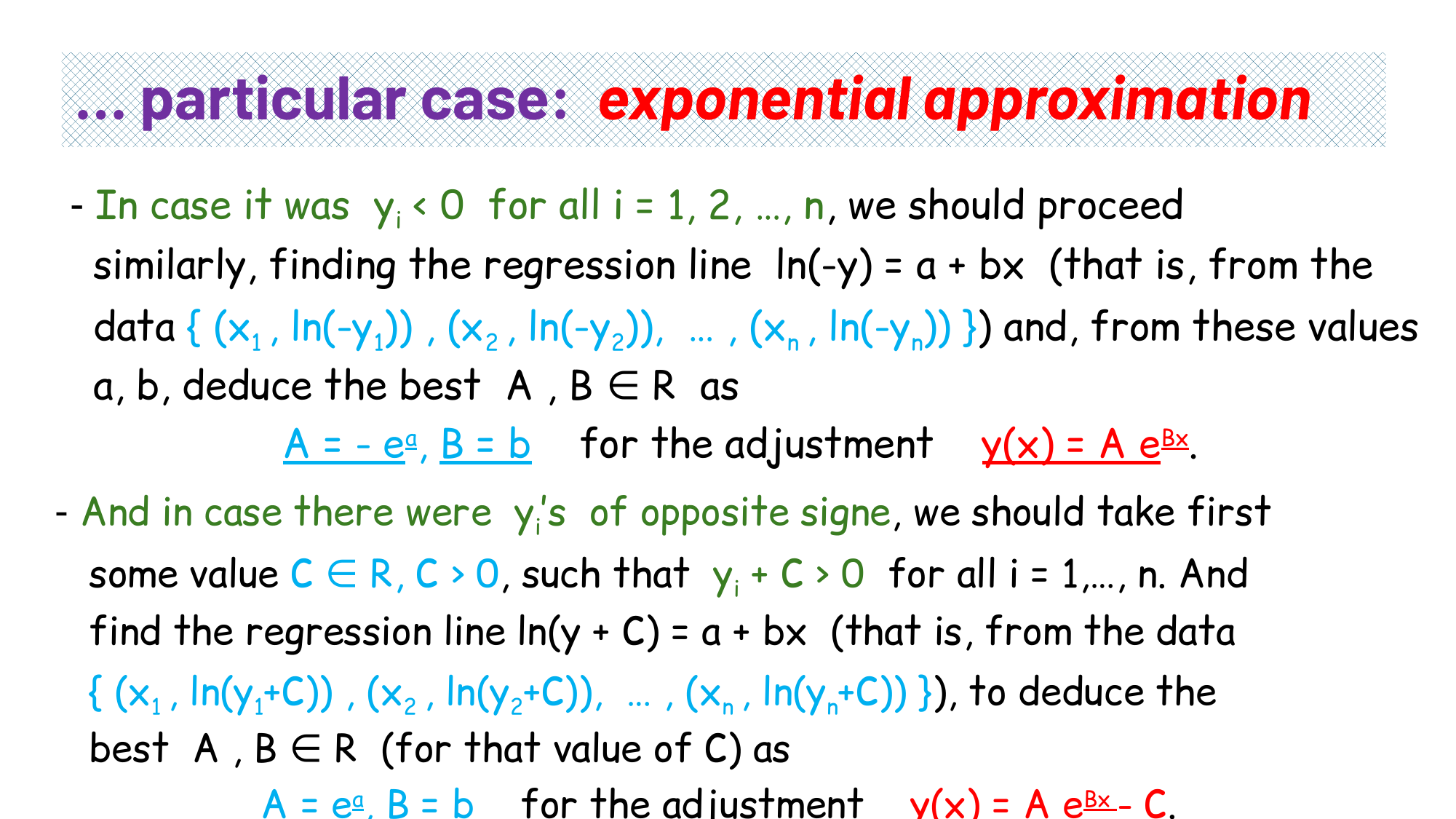

… particular case:  exponential approximation
 - In case it was  yi < 0  for all i = 1, 2, …, n, we should proceed
   similarly, finding the regression line  ln(-y) = a + bx  (that is, from the
   data { (x1 , ln(-y1)) , (x2 , ln(-y2)),  … , (xn , ln(-yn)) }) and, from these values
   a, b, deduce the best  A , B ∈ R  as
                   A = - ea, B = b    for the adjustment    y(x) = A eBx.

 - And in case there were  yi’s  of opposite signe, we should take first
    some value C ∈ R, C > 0, such that  yi + C > 0  for all i = 1,…, n. And
    find the regression line ln(y + C) = a + bx  (that is, from the data
    { (x1 , ln(y1+C)) , (x2 , ln(y2+C)),  … , (xn , ln(yn+C)) }), to deduce the
    best  A , B ∈ R  (for that value of C) as
                   A = ea, B = b    for the adjustment    y(x) = A eBx - C.